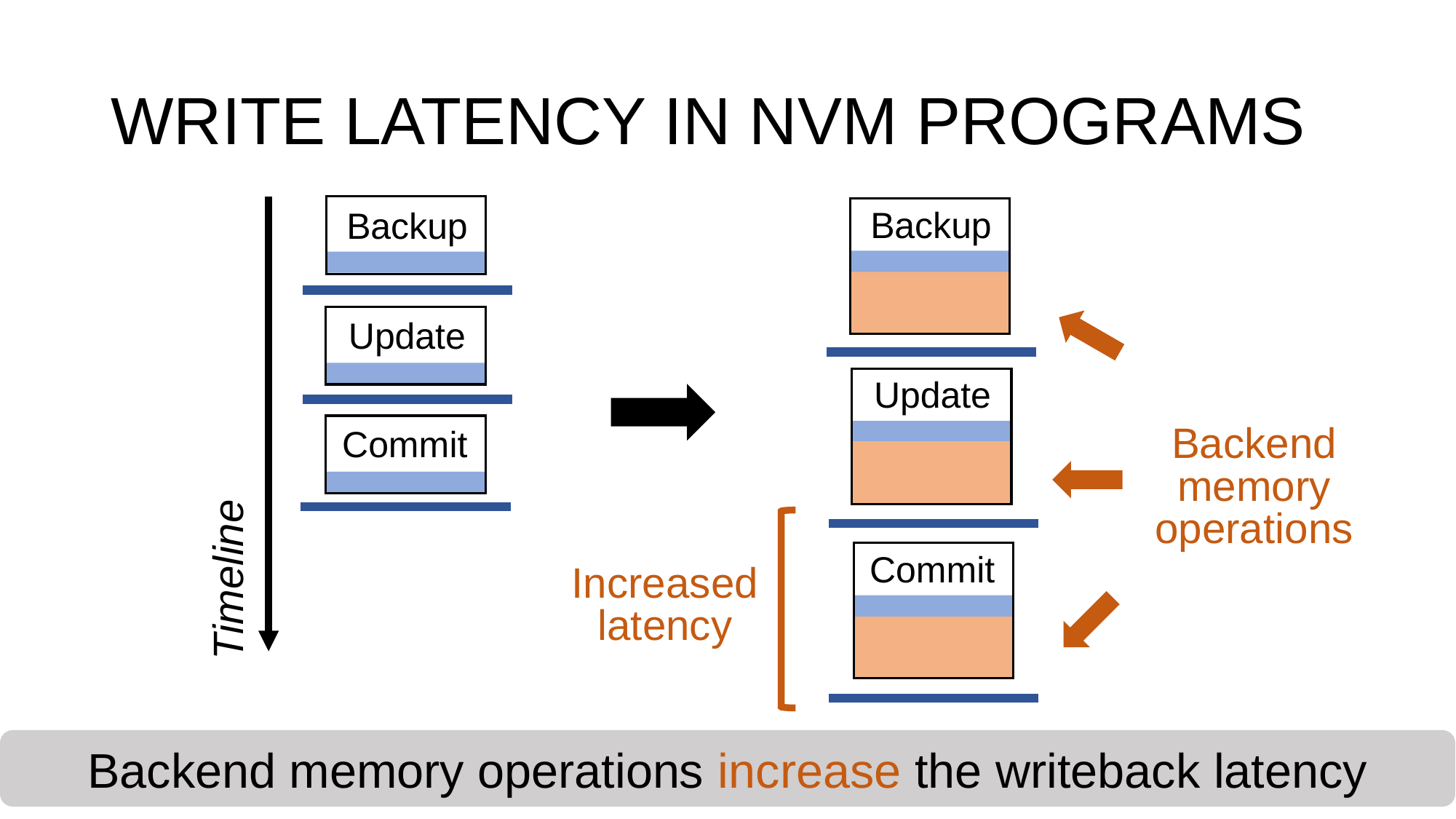

# WRITE LATENCY IN NVM PROGRAMS
Timeline
Backup

Update

Commit

Backup

Update

Commit

Backend memory operations

Increased latency
Backend memory operations increase the writeback latency
11